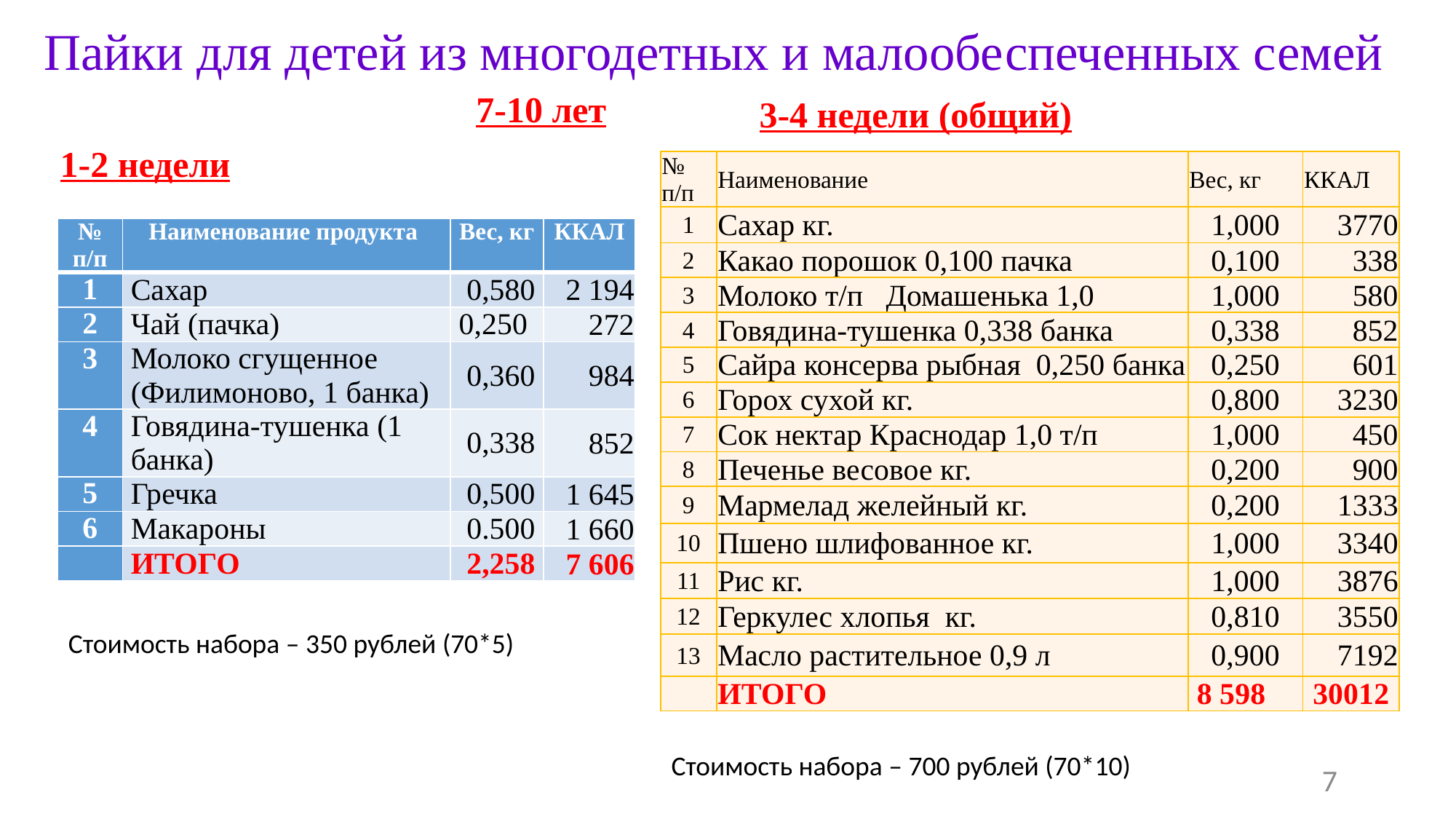

# Пайки для детей из многодетных и малообеспеченных семей
7-10 лет
3-4 недели (общий)
1-2 недели
| № п/п | Наименование | Вес, кг | ККАЛ |
| --- | --- | --- | --- |
| 1 | Сахар кг. | 1,000 | 3770 |
| 2 | Какао порошок 0,100 пачка | 0,100 | 338 |
| 3 | Молоко т/п Домашенька 1,0 | 1,000 | 580 |
| 4 | Говядина-тушенка 0,338 банка | 0,338 | 852 |
| 5 | Сайра консерва рыбная 0,250 банка | 0,250 | 601 |
| 6 | Горох сухой кг. | 0,800 | 3230 |
| 7 | Сок нектар Краснодар 1,0 т/п | 1,000 | 450 |
| 8 | Печенье весовое кг. | 0,200 | 900 |
| 9 | Мармелад желейный кг. | 0,200 | 1333 |
| 10 | Пшено шлифованное кг. | 1,000 | 3340 |
| 11 | Рис кг. | 1,000 | 3876 |
| 12 | Геркулес хлопья кг. | 0,810 | 3550 |
| 13 | Масло растительное 0,9 л | 0,900 | 7192 |
|  | ИТОГО | 8 598 | 30012 |
| № п/п | Наименование продукта | Вес, кг | ККАЛ |
| --- | --- | --- | --- |
| 1 | Сахар | 0,580 | 2 194 |
| 2 | Чай (пачка) | 0,250 | 272 |
| 3 | Молоко сгущенное (Филимоново, 1 банка) | 0,360 | 984 |
| 4 | Говядина-тушенка (1 банка) | 0,338 | 852 |
| 5 | Гречка | 0,500 | 1 645 |
| 6 | Макароны | 0.500 | 1 660 |
|  | ИТОГО | 2,258 | 7 606 |
Стоимость набора – 350 рублей (70*5)
Стоимость набора – 700 рублей (70*10)
7